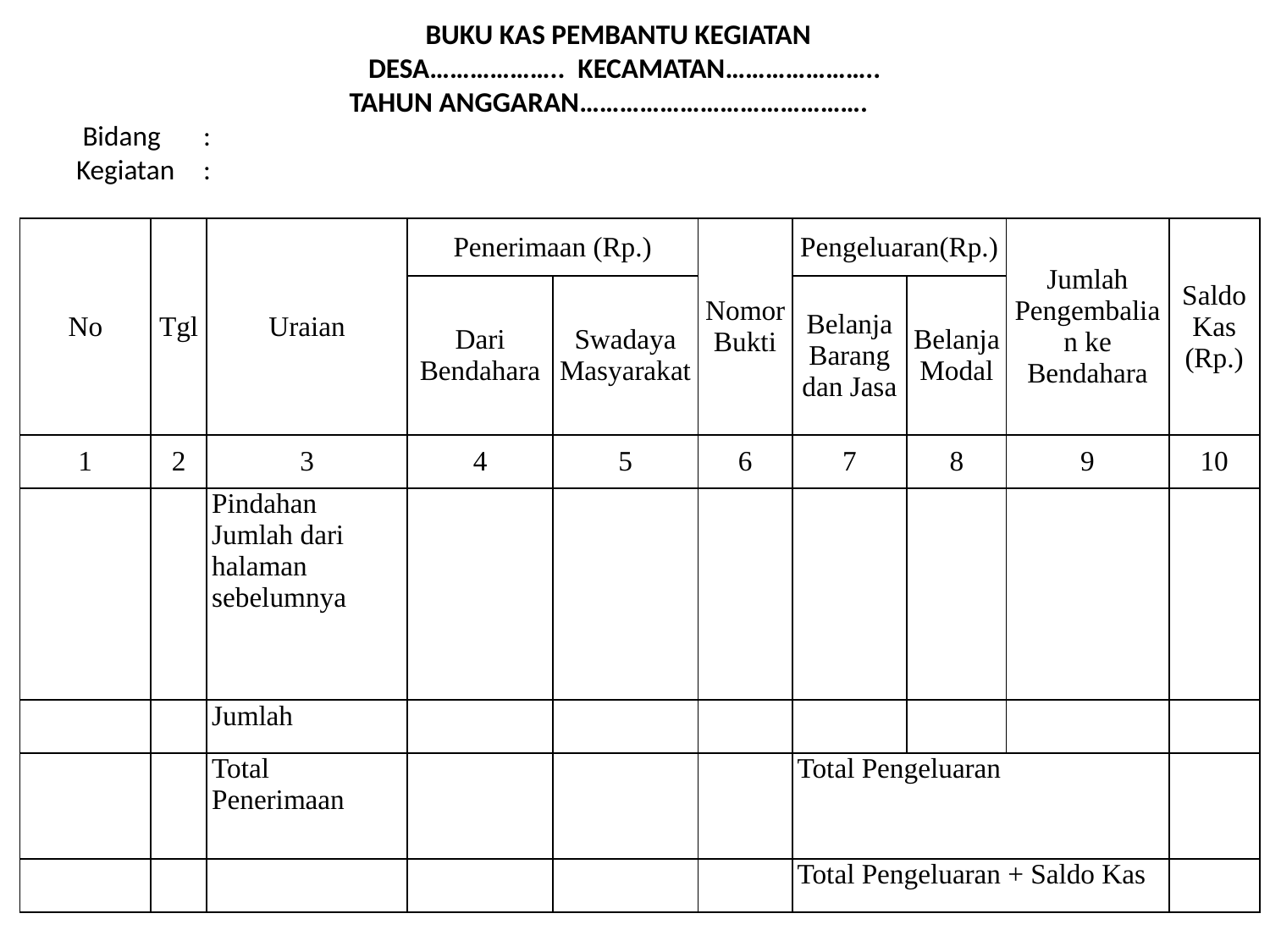

# BUKU KAS PEMBANTU KEGIATAN DESA………………..  KECAMATAN………………….. TAHUN ANGGARAN…………………………………….  Bidang	: Kegiatan	:
| No | Tgl | Uraian | Penerimaan (Rp.) |  | Nomor Bukti | Pengeluaran(Rp.) |  | Jumlah Pengembalian ke Bendahara | Saldo Kas (Rp.) |
| --- | --- | --- | --- | --- | --- | --- | --- | --- | --- |
|  |  |  | Dari Bendahara | Swadaya Masyarakat |  | Belanja Barang dan Jasa | Belanja Modal |  |  |
| 1 | 2 | 3 | 4 | 5 | 6 | 7 | 8 | 9 | 10 |
|  |  | Pindahan Jumlah dari halaman sebelumnya |  |  |  |  |  |  |  |
|  |  | Jumlah |  |  |  |  |  |  |  |
|  |  | Total Penerimaan |  |  |  | Total Pengeluaran |  |  |  |
|  |  |  |  |  |  | Total Pengeluaran + Saldo Kas |  |  |  |